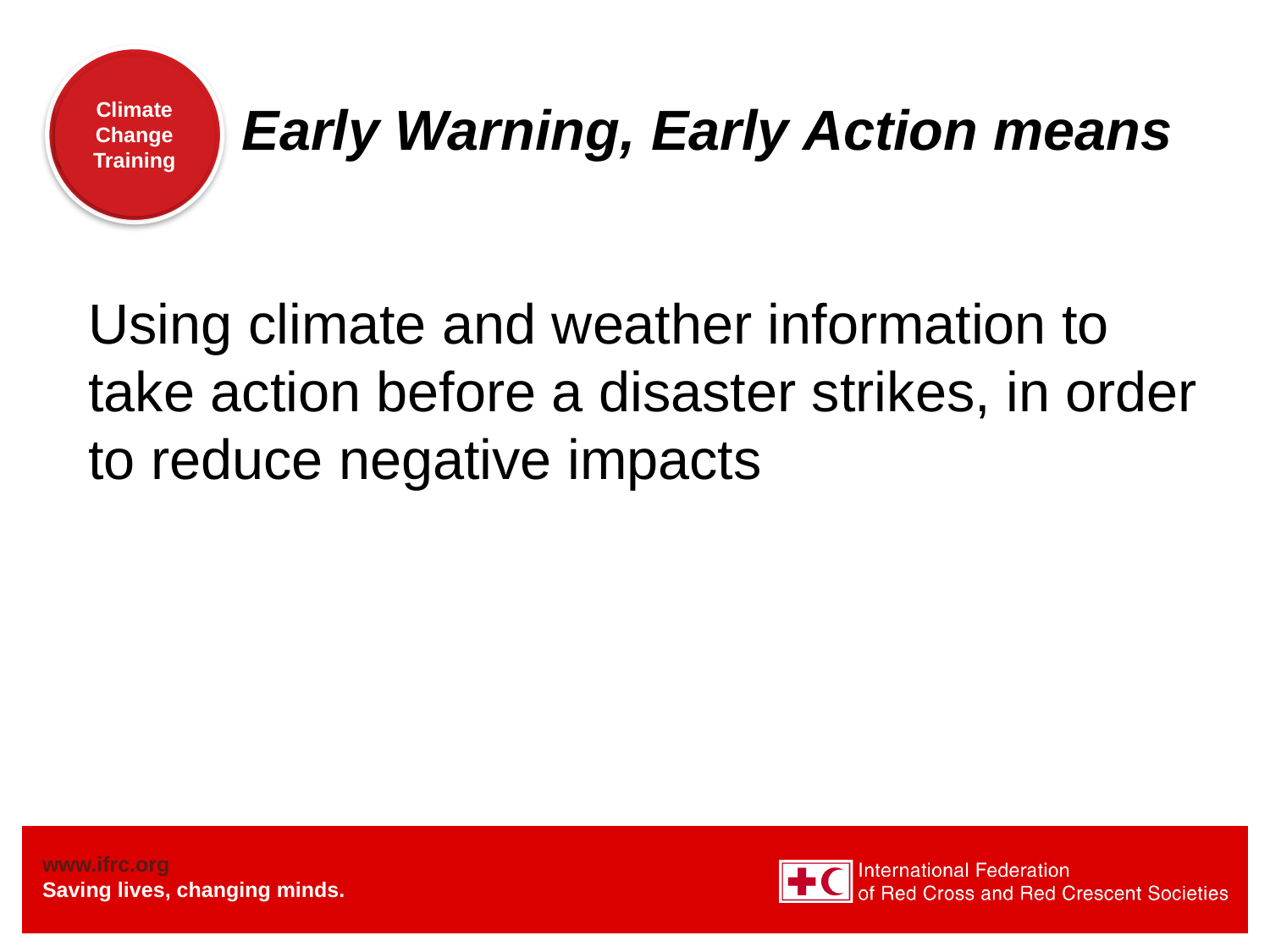

Early Warning, Early Action means
Using climate and weather information to take action before a disaster strikes, in order to reduce negative impacts